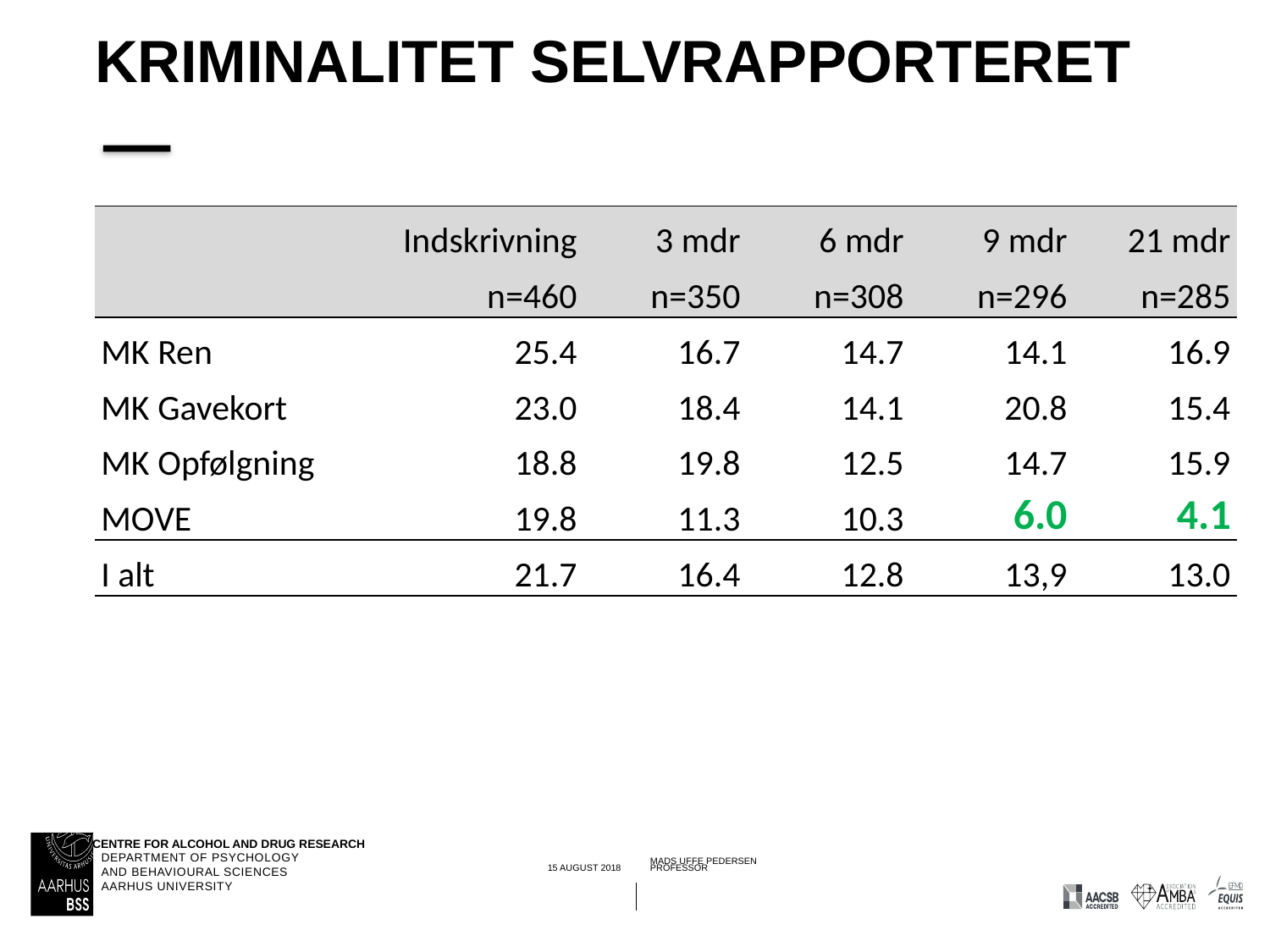

# Kriminalitet selvrapporteret
|  | Indskrivning | 3 mdr | 6 mdr | 9 mdr | 21 mdr |
| --- | --- | --- | --- | --- | --- |
|  | n=460 | n=350 | n=308 | n=296 | n=285 |
| MK Ren | 25.4 | 16.7 | 14.7 | 14.1 | 16.9 |
| MK Gavekort | 23.0 | 18.4 | 14.1 | 20.8 | 15.4 |
| MK Opfølgning | 18.8 | 19.8 | 12.5 | 14.7 | 15.9 |
| MOVE | 19.8 | 11.3 | 10.3 | 6.0 | 4.1 |
| I alt | 21.7 | 16.4 | 12.8 | 13,9 | 13.0 |
30/01/202015/08/2018